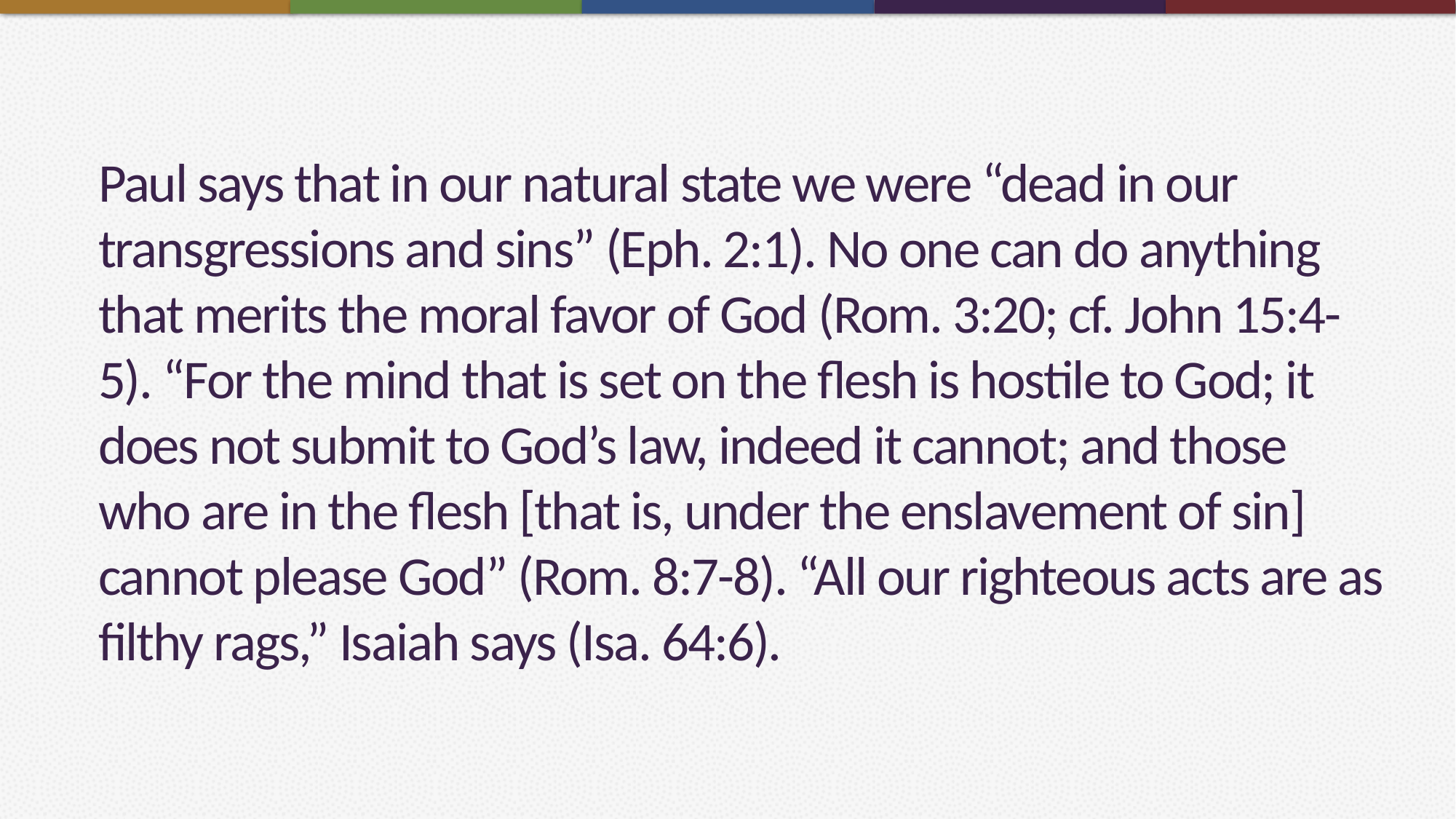

# Paul says that in our natural state we were “dead in our transgressions and sins” (Eph. 2:1). No one can do anything that merits the moral favor of God (Rom. 3:20; cf. John 15:4-5). “For the mind that is set on the flesh is hostile to God; it does not submit to God’s law, indeed it cannot; and those who are in the flesh [that is, under the enslavement of sin] cannot please God” (Rom. 8:7-8). “All our righteous acts are as filthy rags,” Isaiah says (Isa. 64:6).